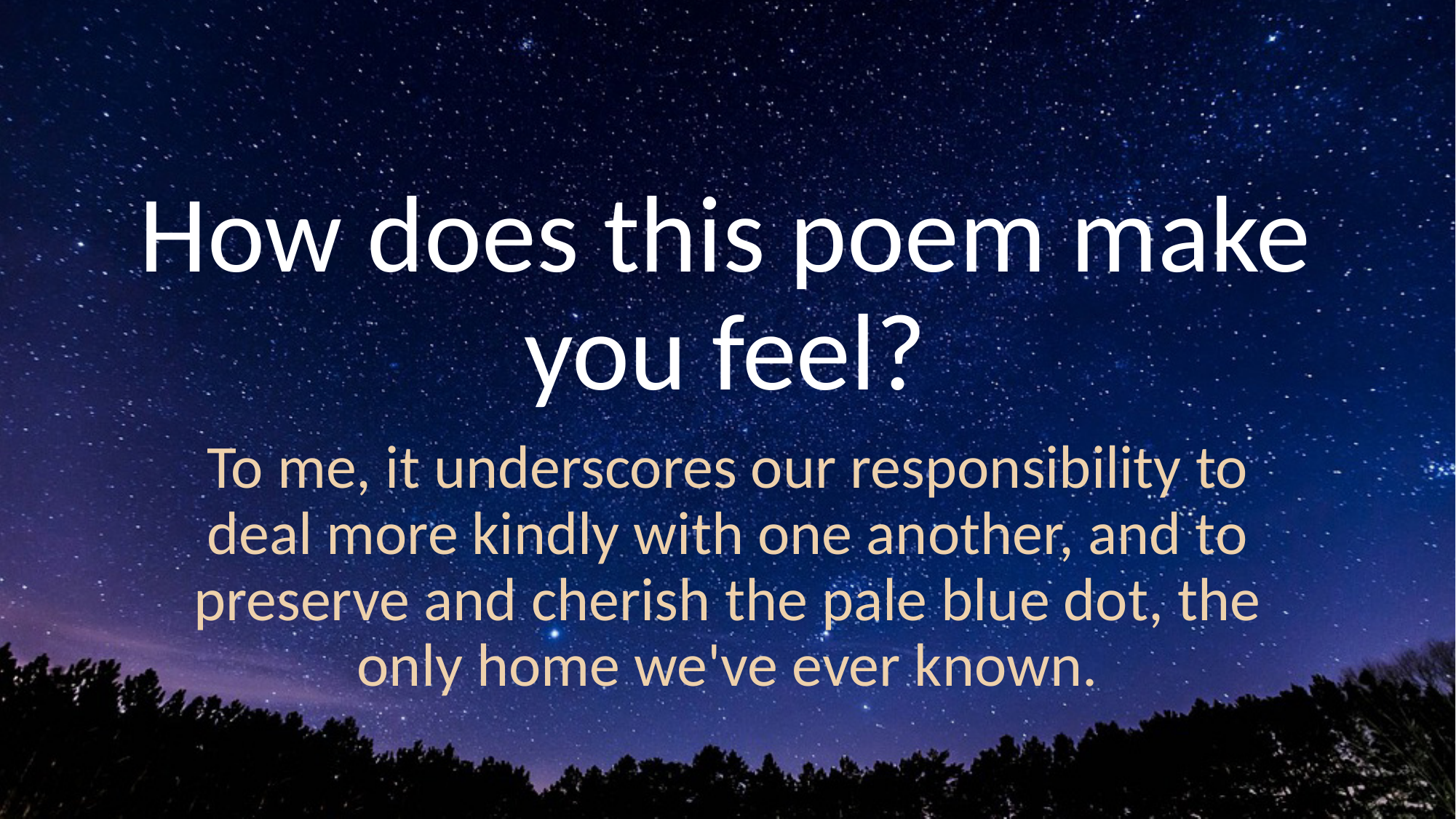

# How does this poem make you feel?
To me, it underscores our responsibility to deal more kindly with one another, and to preserve and cherish the pale blue dot, the only home we've ever known.